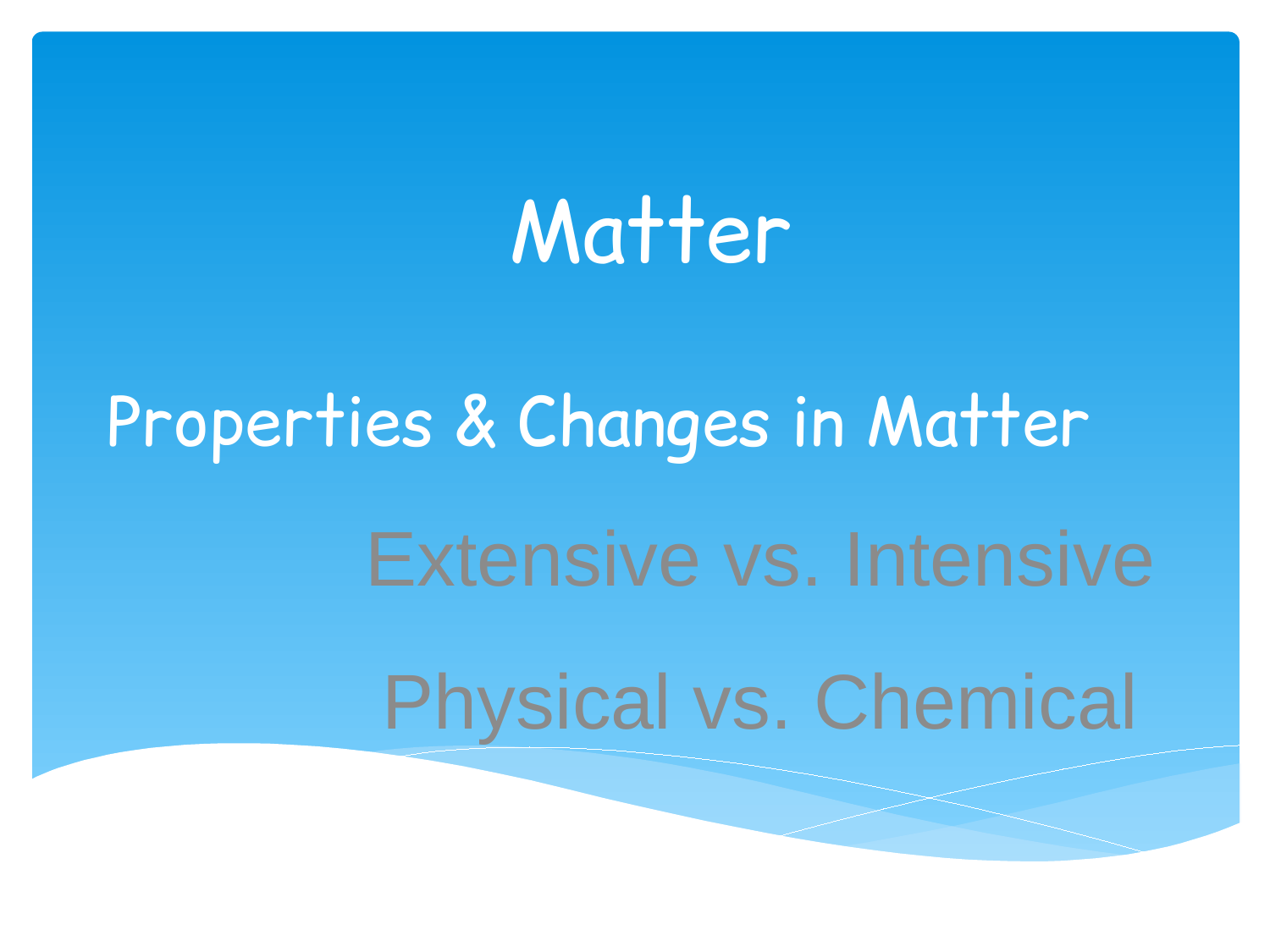

# Matter
 Properties & Changes in Matter
Extensive vs. Intensive
Physical vs. Chemical